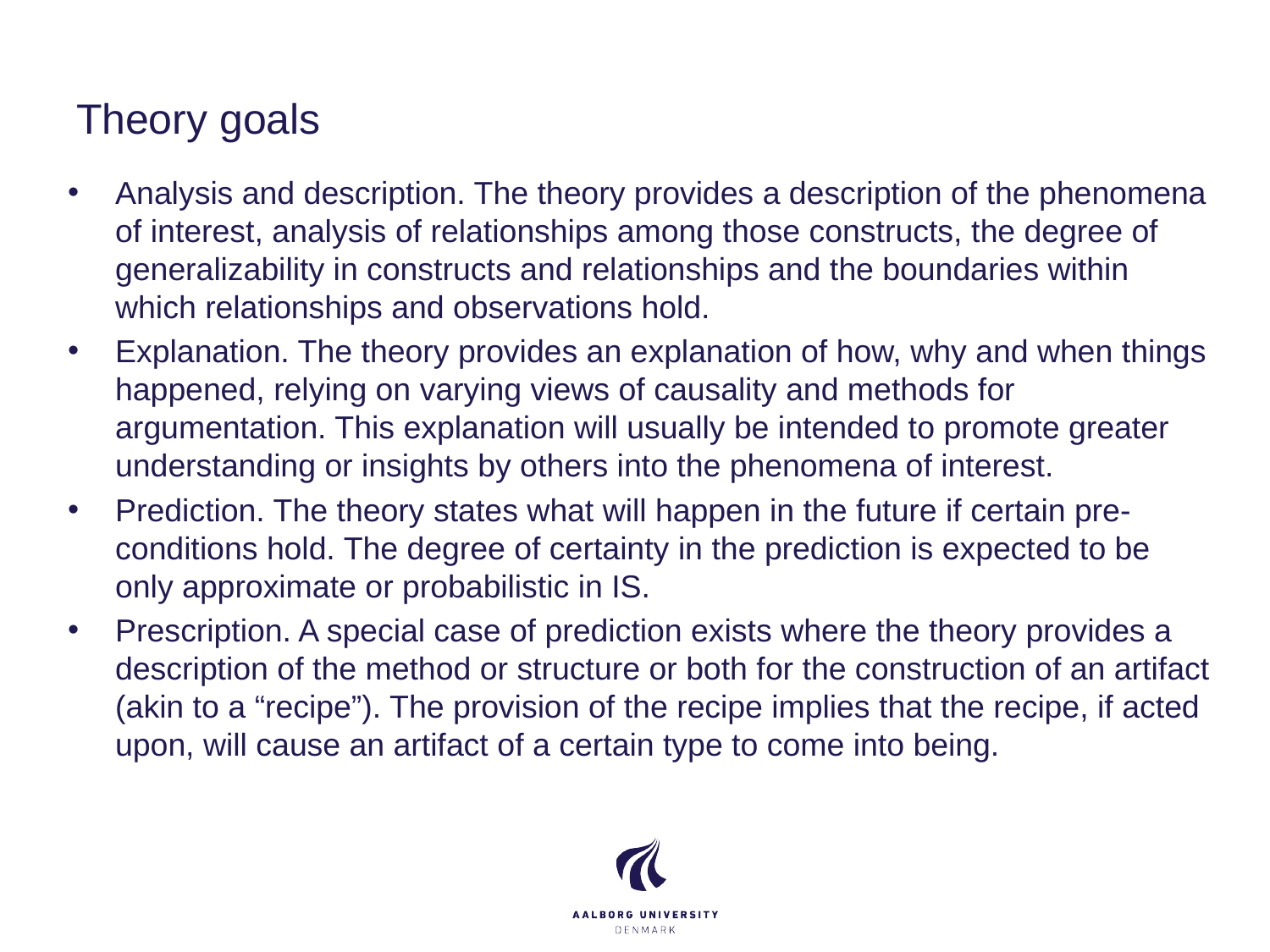

# Theory goals
Analysis and description. The theory provides a description of the phenomena of interest, analysis of relationships among those constructs, the degree of generalizability in constructs and relationships and the boundaries within which relationships and observations hold.
Explanation. The theory provides an explanation of how, why and when things happened, relying on varying views of causality and methods for argumentation. This explanation will usually be intended to promote greater understanding or insights by others into the phenomena of interest.
Prediction. The theory states what will happen in the future if certain pre-conditions hold. The degree of certainty in the prediction is expected to be only approximate or probabilistic in IS.
Prescription. A special case of prediction exists where the theory provides a description of the method or structure or both for the construction of an artifact (akin to a “recipe”). The provision of the recipe implies that the recipe, if acted upon, will cause an artifact of a certain type to come into being.